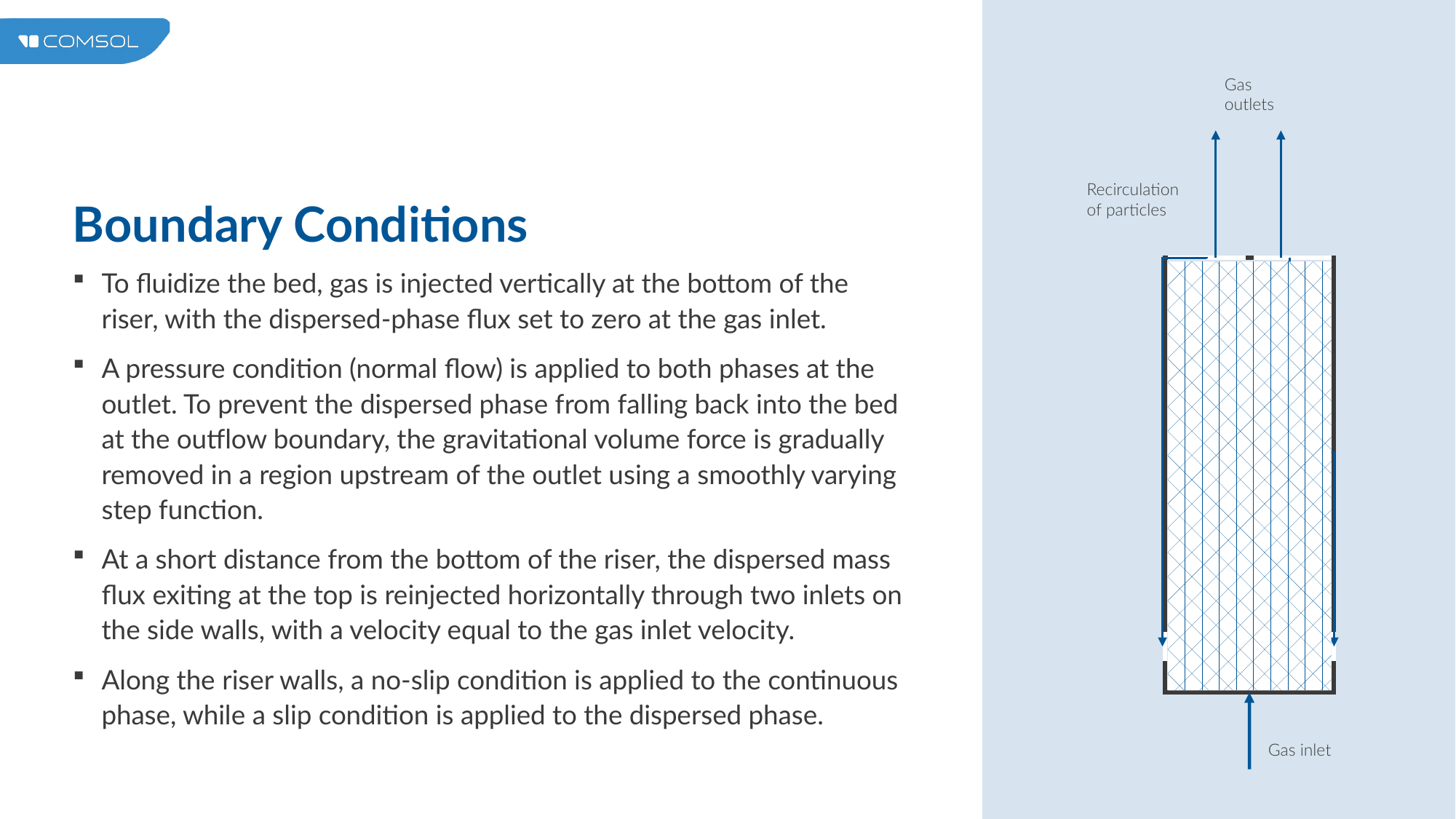

Gas
outlets
Recirculation
of particles

Gas inlet
# Boundary Conditions
To fluidize the bed, gas is injected vertically at the bottom of the riser, with the dispersed-phase flux set to zero at the gas inlet.
A pressure condition (normal flow) is applied to both phases at the outlet. To prevent the dispersed phase from falling back into the bed at the outflow boundary, the gravitational volume force is gradually removed in a region upstream of the outlet using a smoothly varying step function.
At a short distance from the bottom of the riser, the dispersed mass flux exiting at the top is reinjected horizontally through two inlets on the side walls, with a velocity equal to the gas inlet velocity.
Along the riser walls, a no-slip condition is applied to the continuous phase, while a slip condition is applied to the dispersed phase.